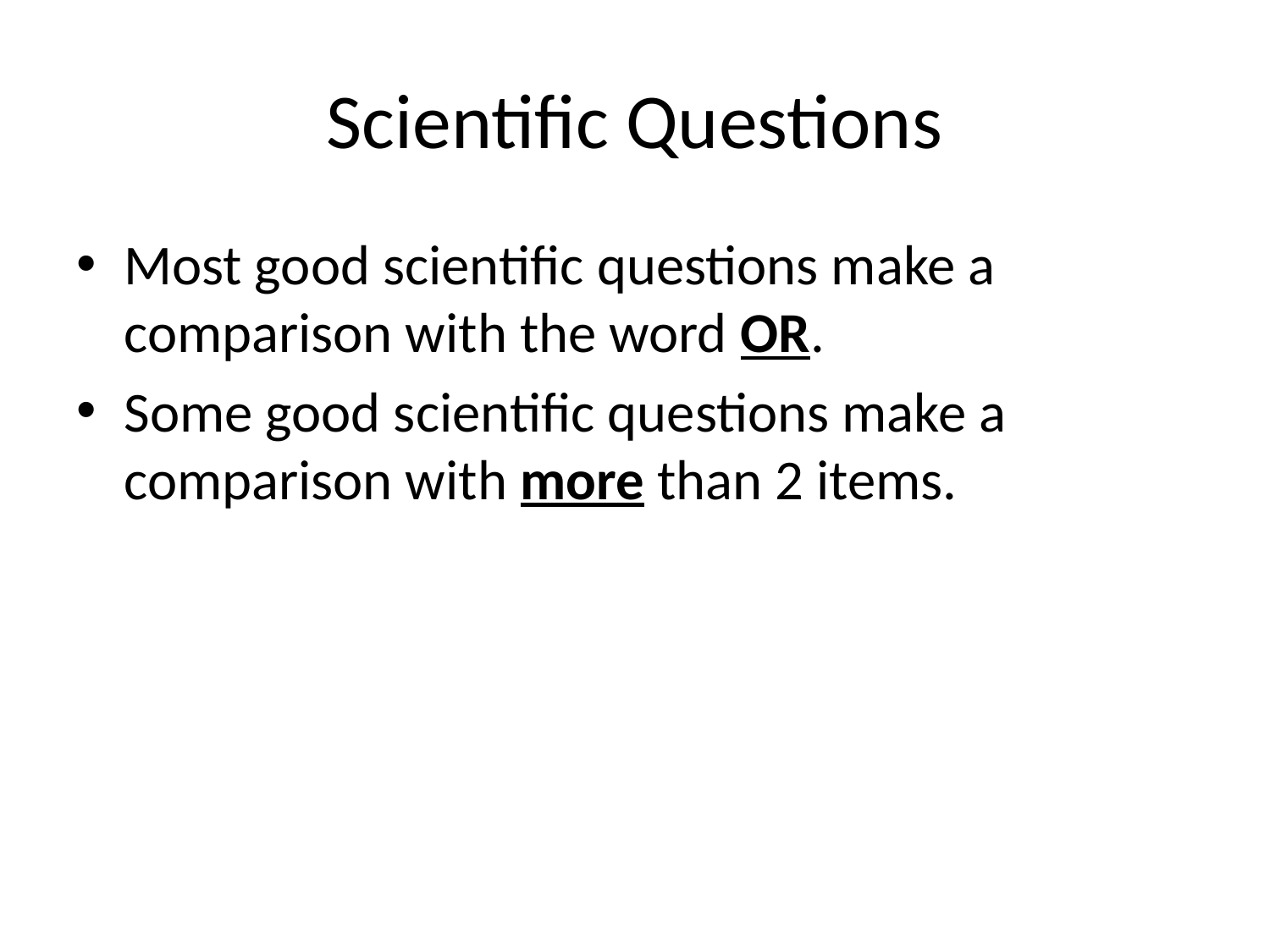

# Scientific Questions
Most good scientific questions make a comparison with the word OR.
Some good scientific questions make a comparison with more than 2 items.